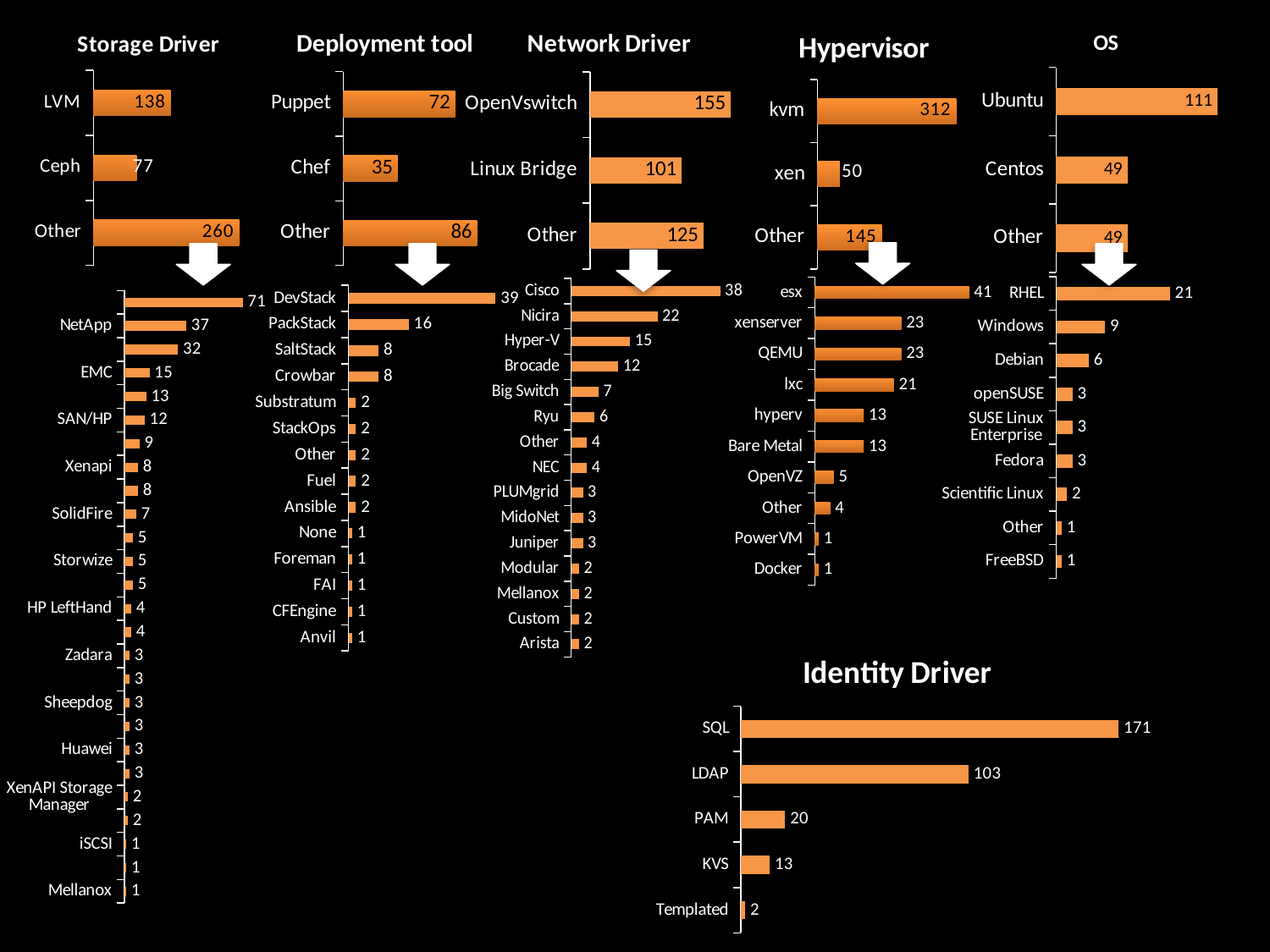

### Chart: Storage Driver

| Category |  |
|---|---|
| Other | 260.0 |
| Ceph | 77.0 |
| LVM | 138.0 |

### Chart: Deployment tool

| Category |  |
|---|---|
| Other | 86.0 |
| Chef | 35.0 |
| Puppet | 72.0 |

### Chart: Hypervisor

| Category |  |
|---|---|
| Other | 145.0 |
| xen | 50.0 |
| kvm | 312.0 |

### Chart: OS

| Category |  |
|---|---|
| Other | 49.0 |
| Centos | 49.0 |
| Ubuntu | 111.0 |

### Chart: Network Driver

| Category |  |
|---|---|
| Other | 125.0 |
| Linux Bridge | 101.0 |
| OpenVswitch | 155.0 |

### Chart

| Category |  |
|---|---|
| Arista | 2.0 |
| Custom | 2.0 |
| Mellanox | 2.0 |
| Modular | 2.0 |
| Juniper | 3.0 |
| MidoNet | 3.0 |
| PLUMgrid | 3.0 |
| NEC | 4.0 |
| Other | 4.0 |
| Ryu | 6.0 |
| Big Switch | 7.0 |
| Brocade | 12.0 |
| Hyper-V | 15.0 |
| Nicira | 22.0 |
| Cisco | 38.0 |

### Chart

| Category |  |
|---|---|
| Docker | 1.0 |
| PowerVM | 1.0 |
| Other | 4.0 |
| OpenVZ | 5.0 |
| Bare Metal | 13.0 |
| hyperv | 13.0 |
| lxc | 21.0 |
| QEMU | 23.0 |
| xenserver | 23.0 |
| esx | 41.0 |

### Chart

| Category |  |
|---|---|
| FreeBSD | 1.0 |
| Other | 1.0 |
| Scientific Linux | 2.0 |
| Fedora | 3.0 |
| SUSE Linux Enterprise | 3.0 |
| openSUSE | 3.0 |
| Debian | 6.0 |
| Windows | 9.0 |
| RHEL | 21.0 |

### Chart

| Category |  |
|---|---|
| Mellanox | 1.0 |
| Other | 1.0 |
| iSCSI | 1.0 |
| EqualLogic | 2.0 |
| XenAPI Storage Manager | 2.0 |
| Custom | 3.0 |
| Huawei | 3.0 |
| Scality | 3.0 |
| Sheepdog | 3.0 |
| ZFS | 3.0 |
| Zadara | 3.0 |
| HP 3PAR | 4.0 |
| HP LeftHand | 4.0 |
| Coraid | 5.0 |
| Storwize | 5.0 |
| XIV | 5.0 |
| SolidFire | 7.0 |
| SAN/Solaris | 8.0 |
| Xenapi | 8.0 |
| Nexenta | 9.0 |
| SAN/HP | 12.0 |
| Windows | 13.0 |
| EMC | 15.0 |
| GlusterFS | 32.0 |
| NetApp | 37.0 |
| NFS | 71.0 |

### Chart

| Category |  |
|---|---|
| Anvil | 1.0 |
| CFEngine | 1.0 |
| FAI | 1.0 |
| Foreman | 1.0 |
| None | 1.0 |
| Ansible | 2.0 |
| Fuel | 2.0 |
| Other | 2.0 |
| StackOps | 2.0 |
| Substratum | 2.0 |
| Crowbar | 8.0 |
| SaltStack | 8.0 |
| PackStack | 16.0 |
| DevStack | 39.0 |

### Chart: Identity Driver

| Category |  |
|---|---|
| Templated | 2.0 |
| KVS | 13.0 |
| PAM | 20.0 |
| LDAP | 103.0 |
| SQL | 171.0 |